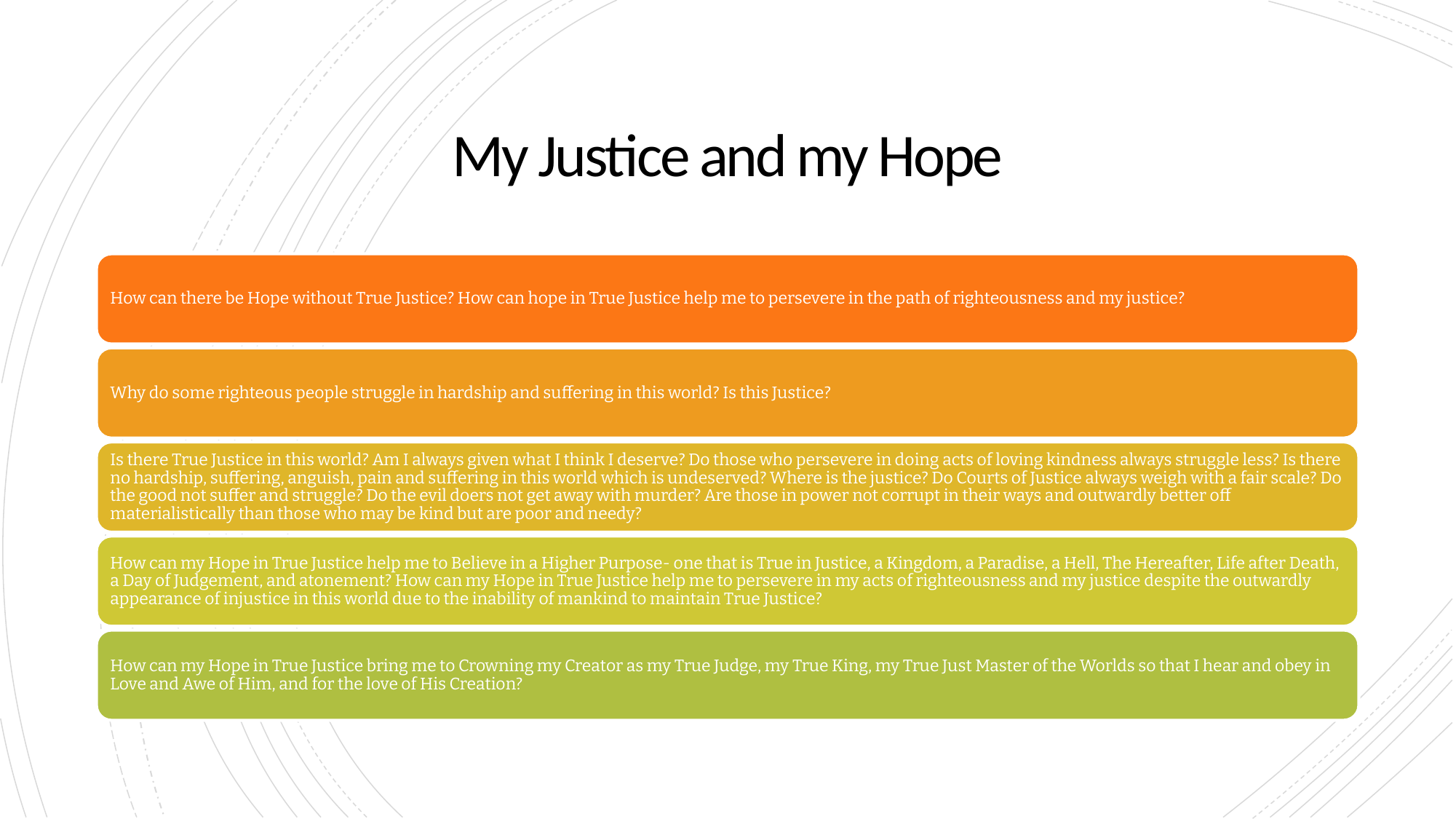

# My Justice and my Hope
How can there be Hope without True Justice? How can hope in True Justice help me to persevere in the path of righteousness and my justice?
Why do some righteous people struggle in hardship and suffering in this world? Is this Justice?
Is there True Justice in this world? Am I always given what I think I deserve? Do those who persevere in doing acts of loving kindness always struggle less? Is there no hardship, suffering, anguish, pain and suffering in this world which is undeserved? Where is the justice? Do Courts of Justice always weigh with a fair scale? Do the good not suffer and struggle? Do the evil doers not get away with murder? Are those in power not corrupt in their ways and outwardly better off materialistically than those who may be kind but are poor and needy?
How can my Hope in True Justice help me to Believe in a Higher Purpose- one that is True in Justice, a Kingdom, a Paradise, a Hell, The Hereafter, Life after Death, a Day of Judgement, and atonement? How can my Hope in True Justice help me to persevere in my acts of righteousness and my justice despite the outwardly appearance of injustice in this world due to the inability of mankind to maintain True Justice?
How can my Hope in True Justice bring me to Crowning my Creator as my True Judge, my True King, my True Just Master of the Worlds so that I hear and obey in Love and Awe of Him, and for the love of His Creation?